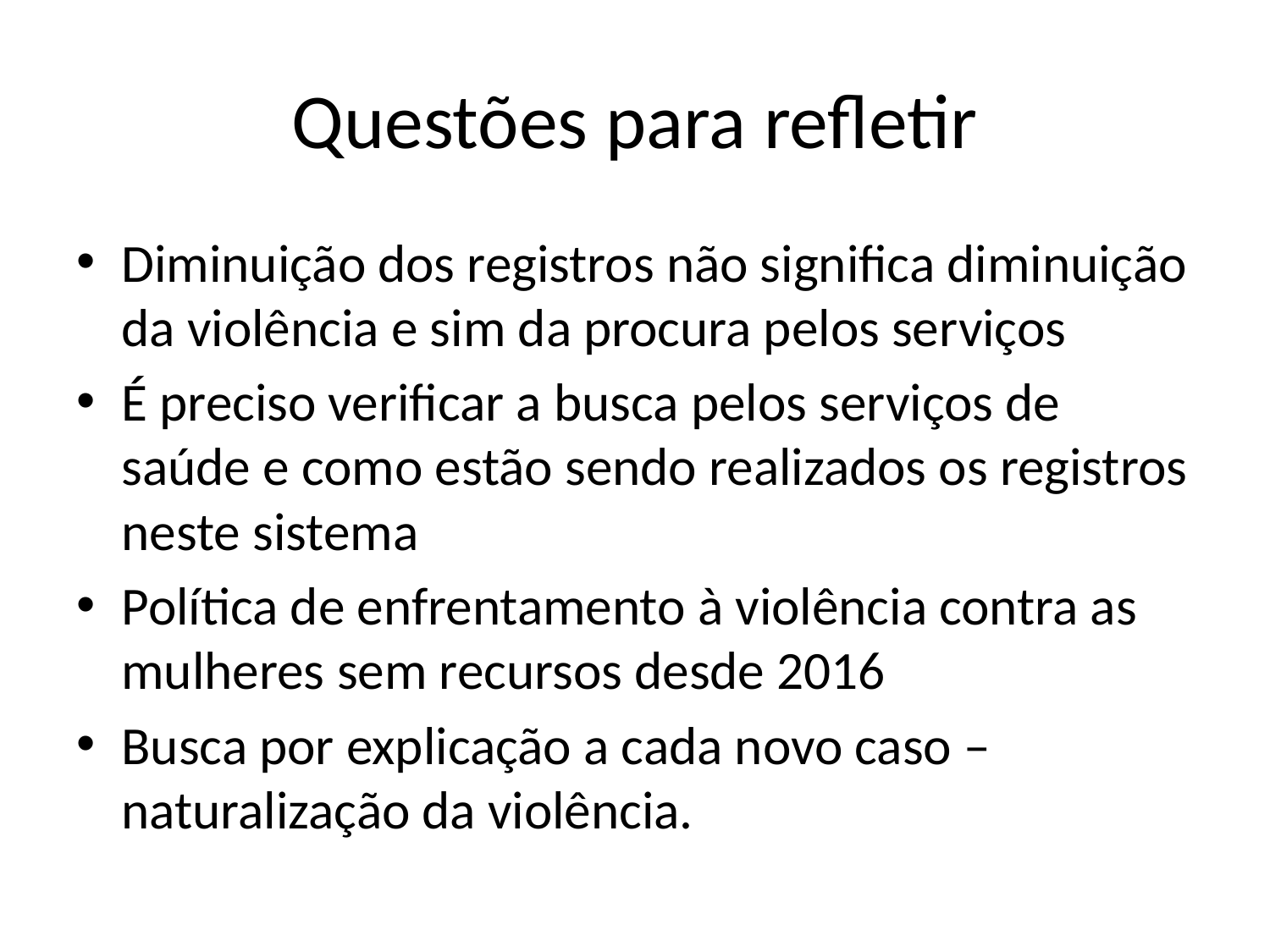

# Questões para refletir
Diminuição dos registros não significa diminuição da violência e sim da procura pelos serviços
É preciso verificar a busca pelos serviços de saúde e como estão sendo realizados os registros neste sistema
Política de enfrentamento à violência contra as mulheres sem recursos desde 2016
Busca por explicação a cada novo caso – naturalização da violência.